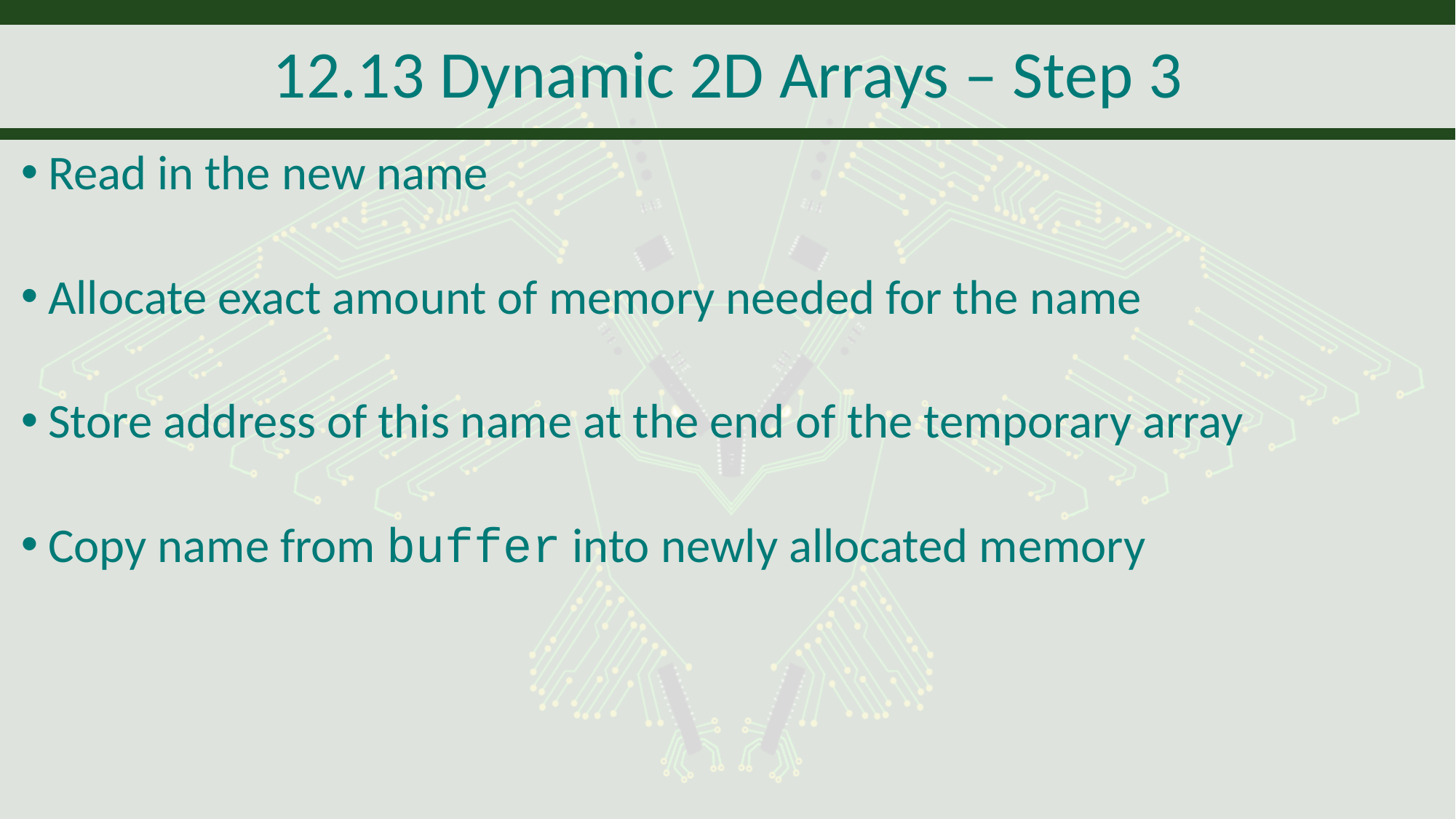

# 12.13 Dynamic 2D Arrays – Step 3
Read in the new name

Allocate exact amount of memory needed for the name

Store address of this name at the end of the temporary array

Copy name from buffer into newly allocated memory